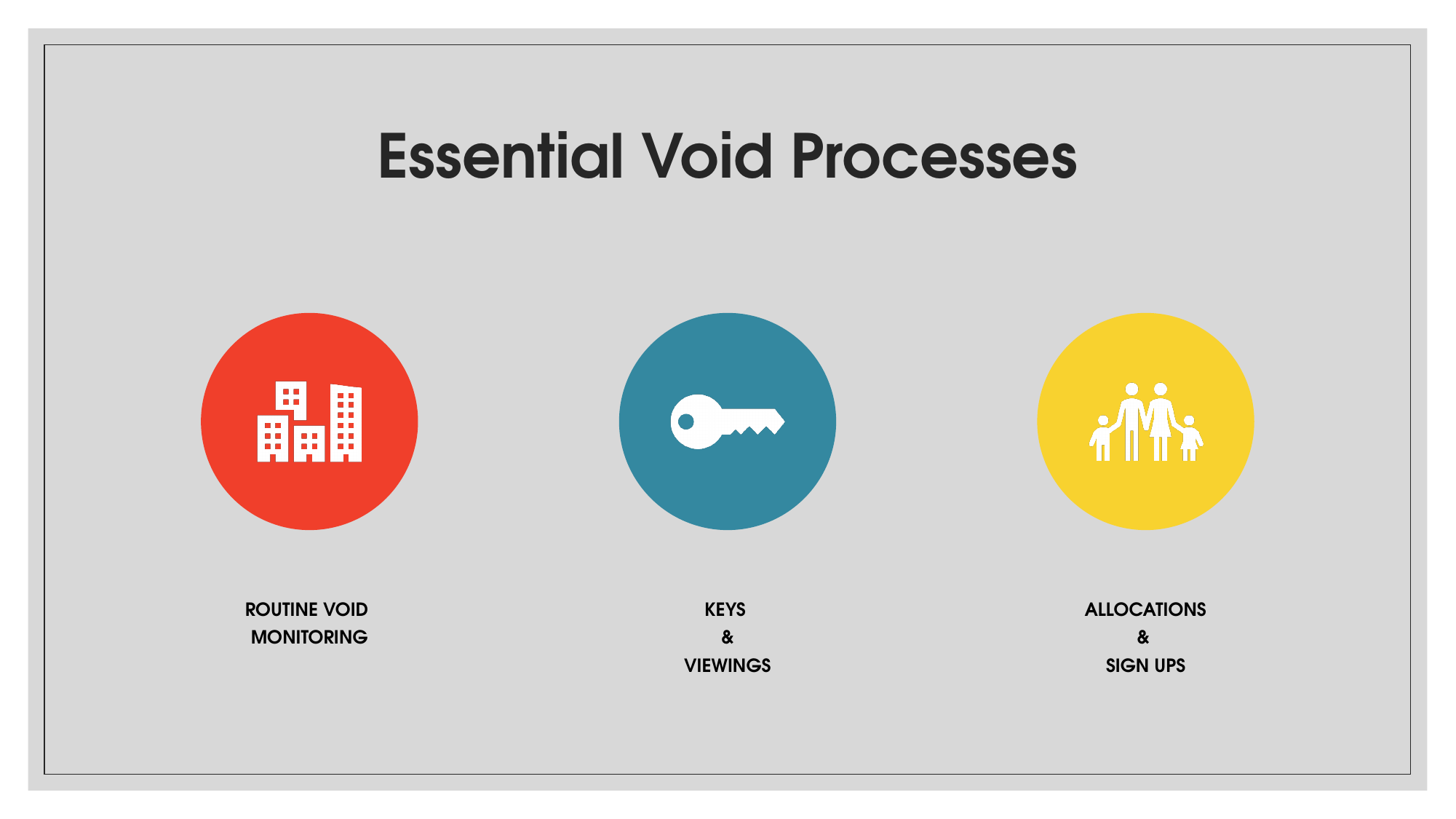

# Essential Void Processes
Routine void
monitoring
Keys
&
Viewings
Allocations
&
Sign ups